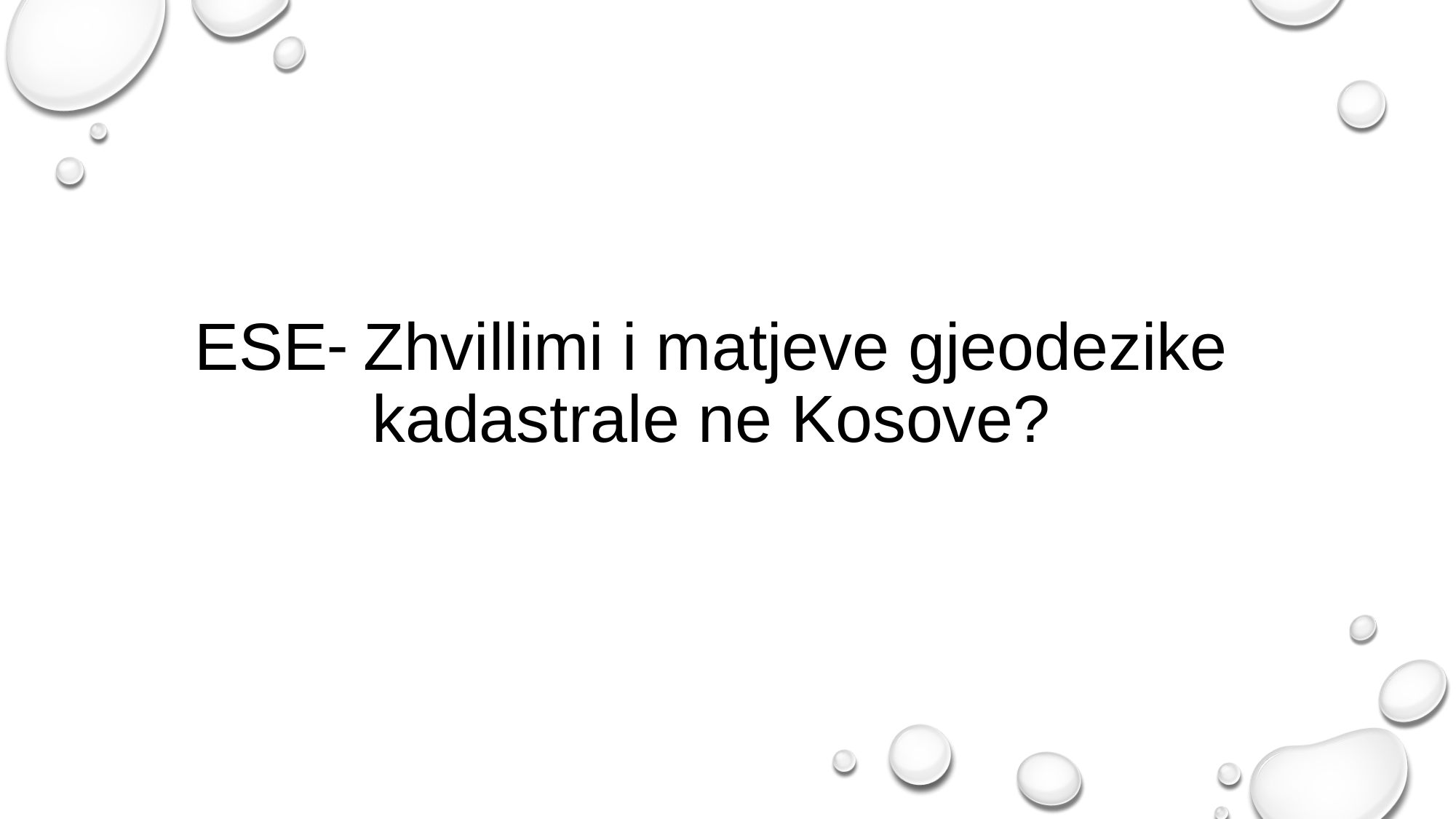

# ESE- Zhvillimi i matjeve gjeodezike kadastrale ne Kosove?